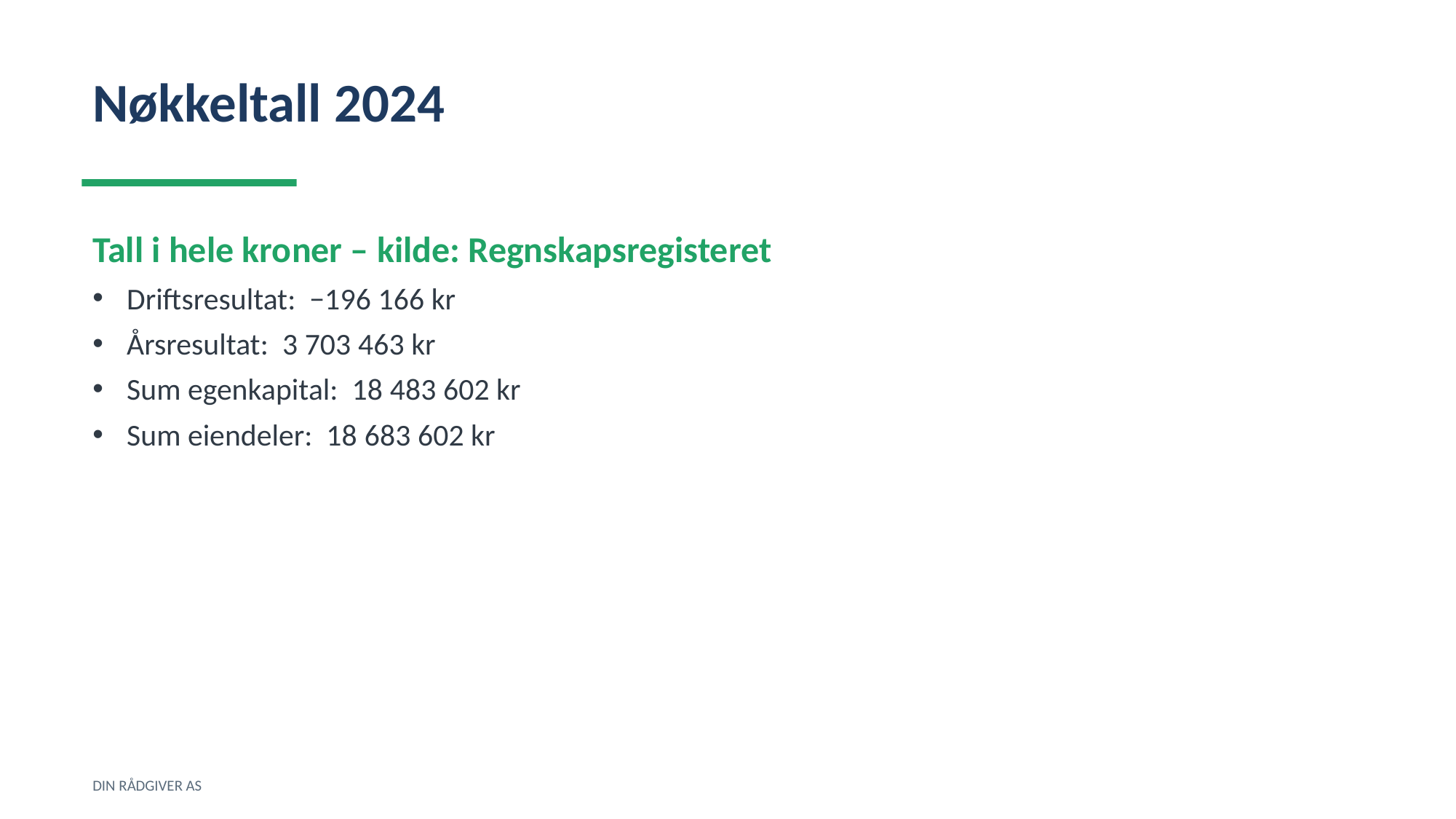

Nøkkeltall 2024

Tall i hele kroner – kilde: Regnskapsregisteret
Driftsresultat:  −196 166 kr
Årsresultat:  3 703 463 kr
Sum egenkapital:  18 483 602 kr
Sum eiendeler:  18 683 602 kr
DIN RÅDGIVER AS